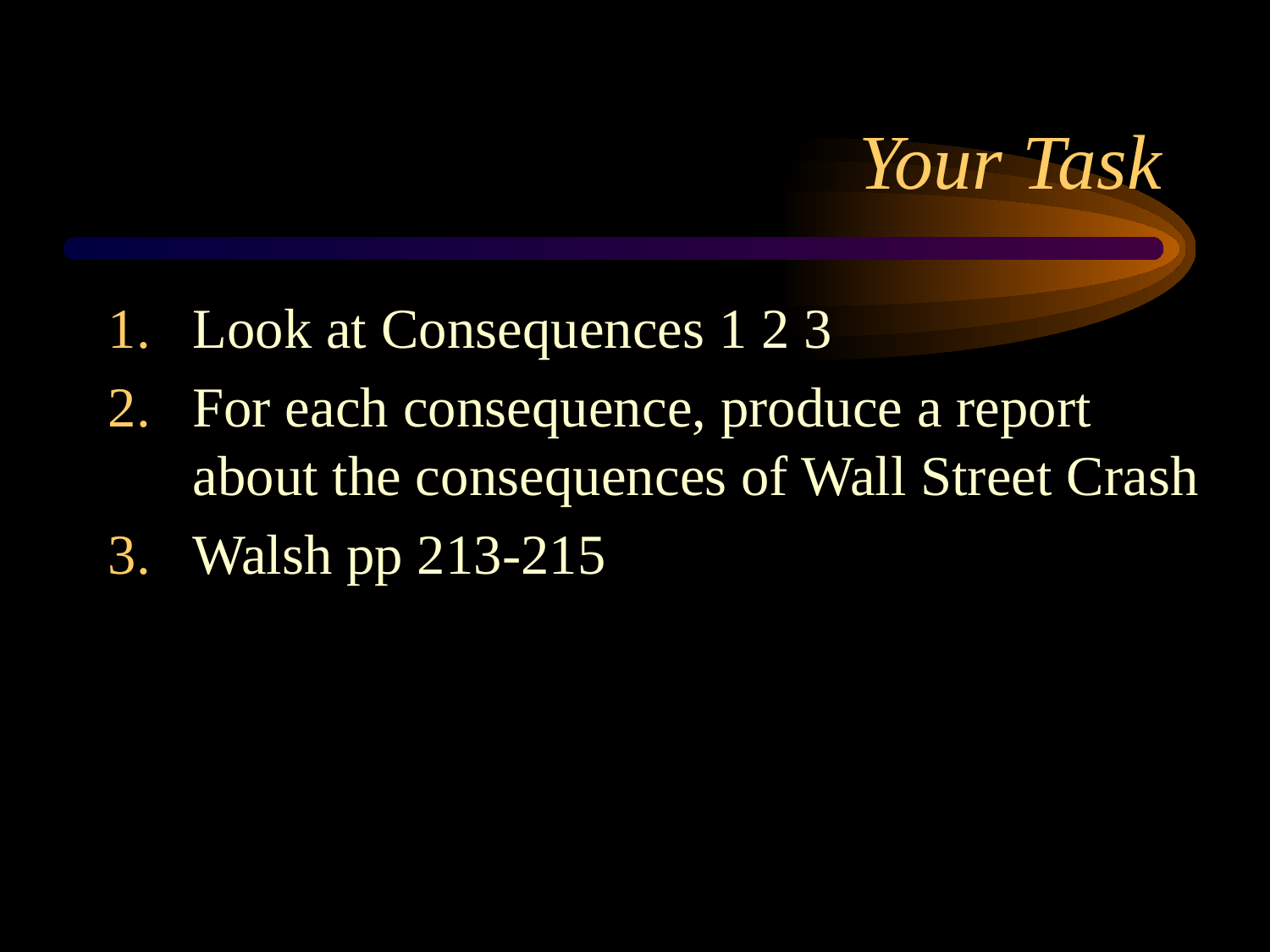

# Your Task
Look at Consequences 1 2 3
For each consequence, produce a report about the consequences of Wall Street Crash
Walsh pp 213-215